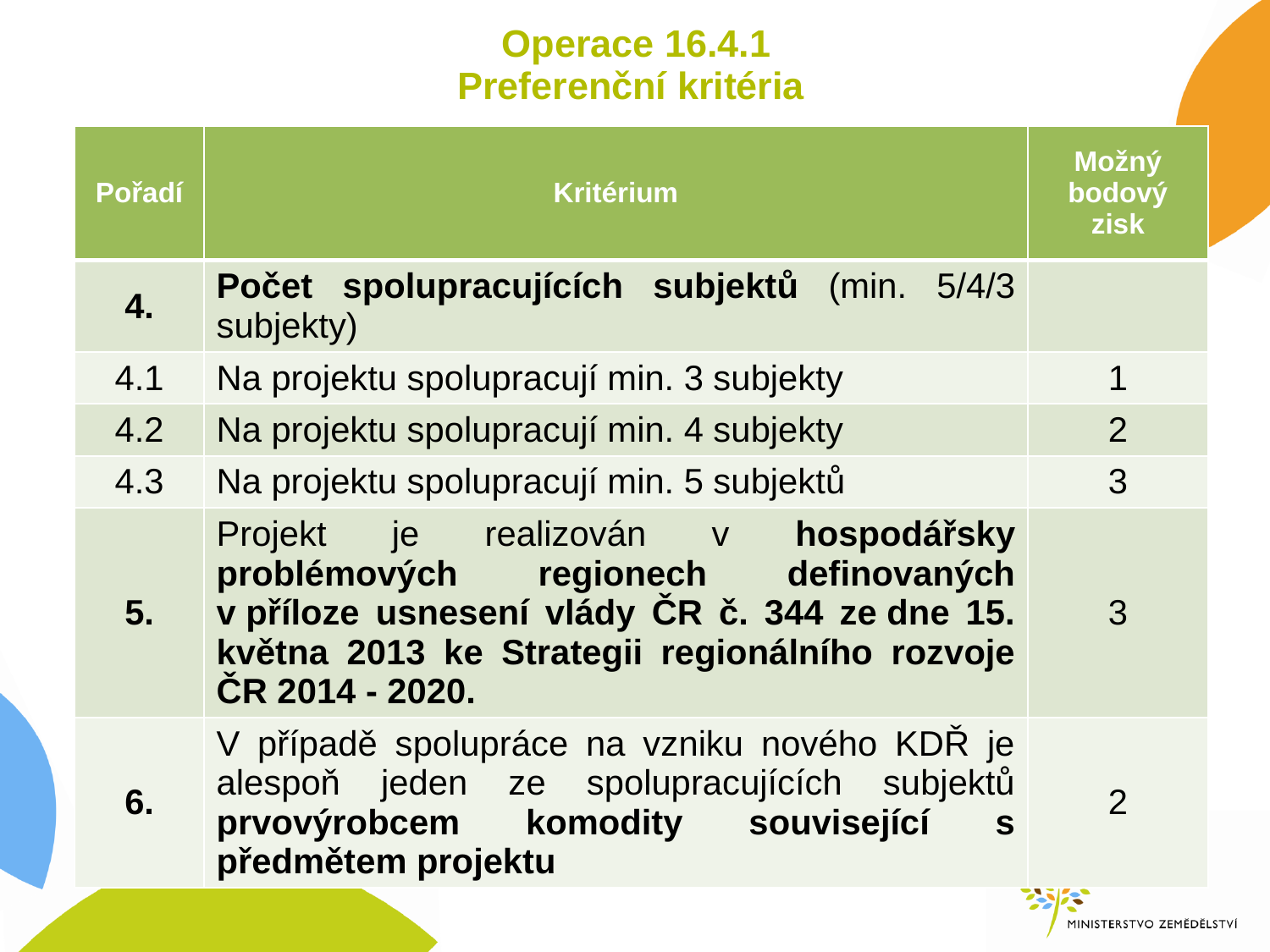

# Operace 16.4.1 Preferenční kritéria
| Pořadí | Kritérium | Možný bodový zisk |
| --- | --- | --- |
| 4. | Počet spolupracujících subjektů (min. 5/4/3 subjekty) |  |
| 4.1 | Na projektu spolupracují min. 3 subjekty | 1 |
| 4.2 | Na projektu spolupracují min. 4 subjekty | 2 |
| 4.3 | Na projektu spolupracují min. 5 subjektů | 3 |
| 5. | Projekt je realizován v hospodářsky problémových regionech definovaných v příloze usnesení vlády ČR č. 344 ze dne 15. května 2013 ke Strategii regionálního rozvoje ČR 2014 - 2020. | 3 |
| 6. | V případě spolupráce na vzniku nového KDŘ je alespoň jeden ze spolupracujících subjektů prvovýrobcem komodity související s předmětem projektu | 2 |